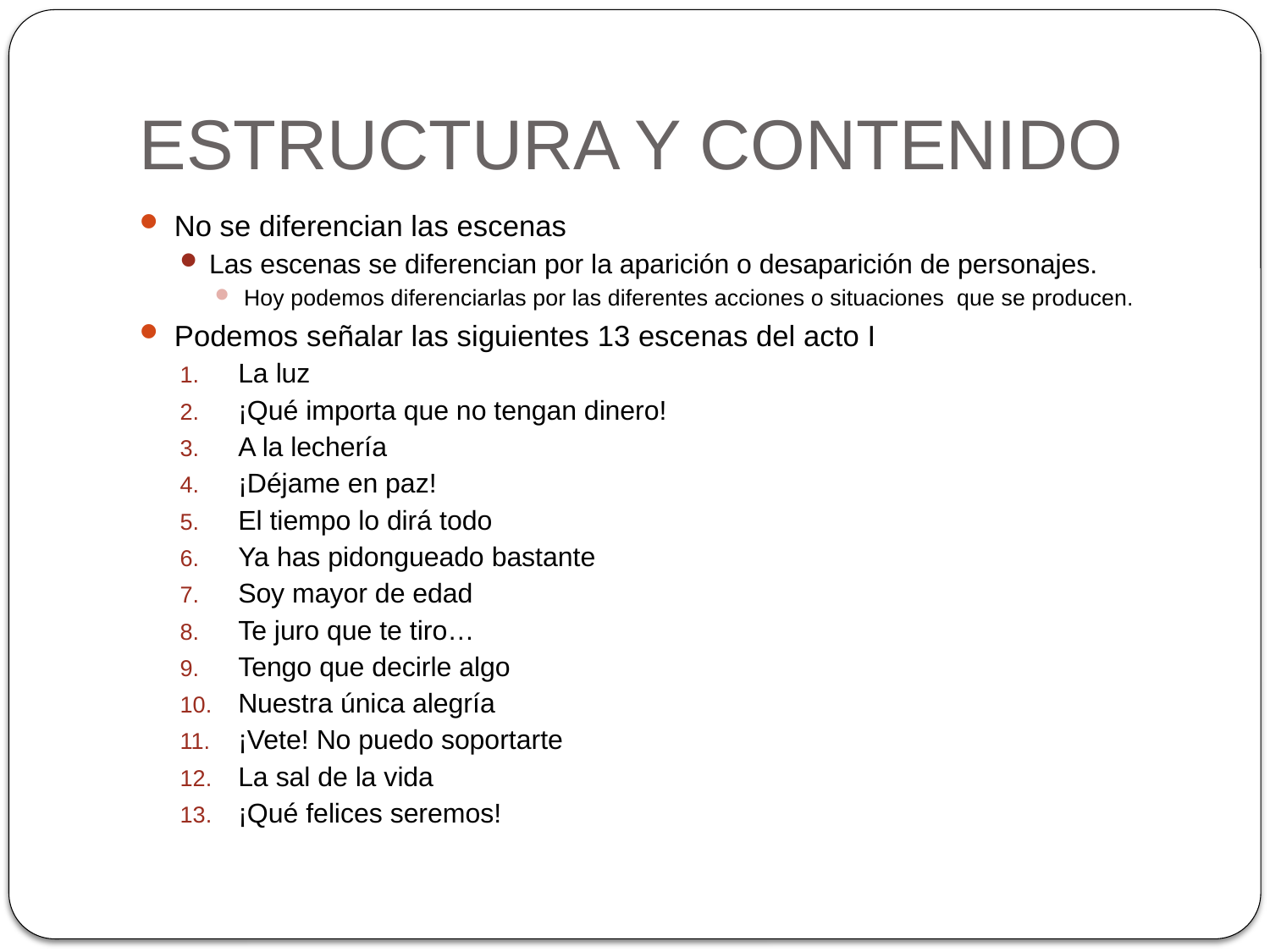

# ESTRUCTURA Y CONTENIDO
No se diferencian las escenas
Las escenas se diferencian por la aparición o desaparición de personajes.
Hoy podemos diferenciarlas por las diferentes acciones o situaciones  que se producen.
Podemos señalar las siguientes 13 escenas del acto I
La luz
¡Qué importa que no tengan dinero!
A la lechería
¡Déjame en paz!
El tiempo lo dirá todo
Ya has pidongueado bastante
Soy mayor de edad
Te juro que te tiro…
Tengo que decirle algo
Nuestra única alegría
¡Vete! No puedo soportarte
La sal de la vida
¡Qué felices seremos!